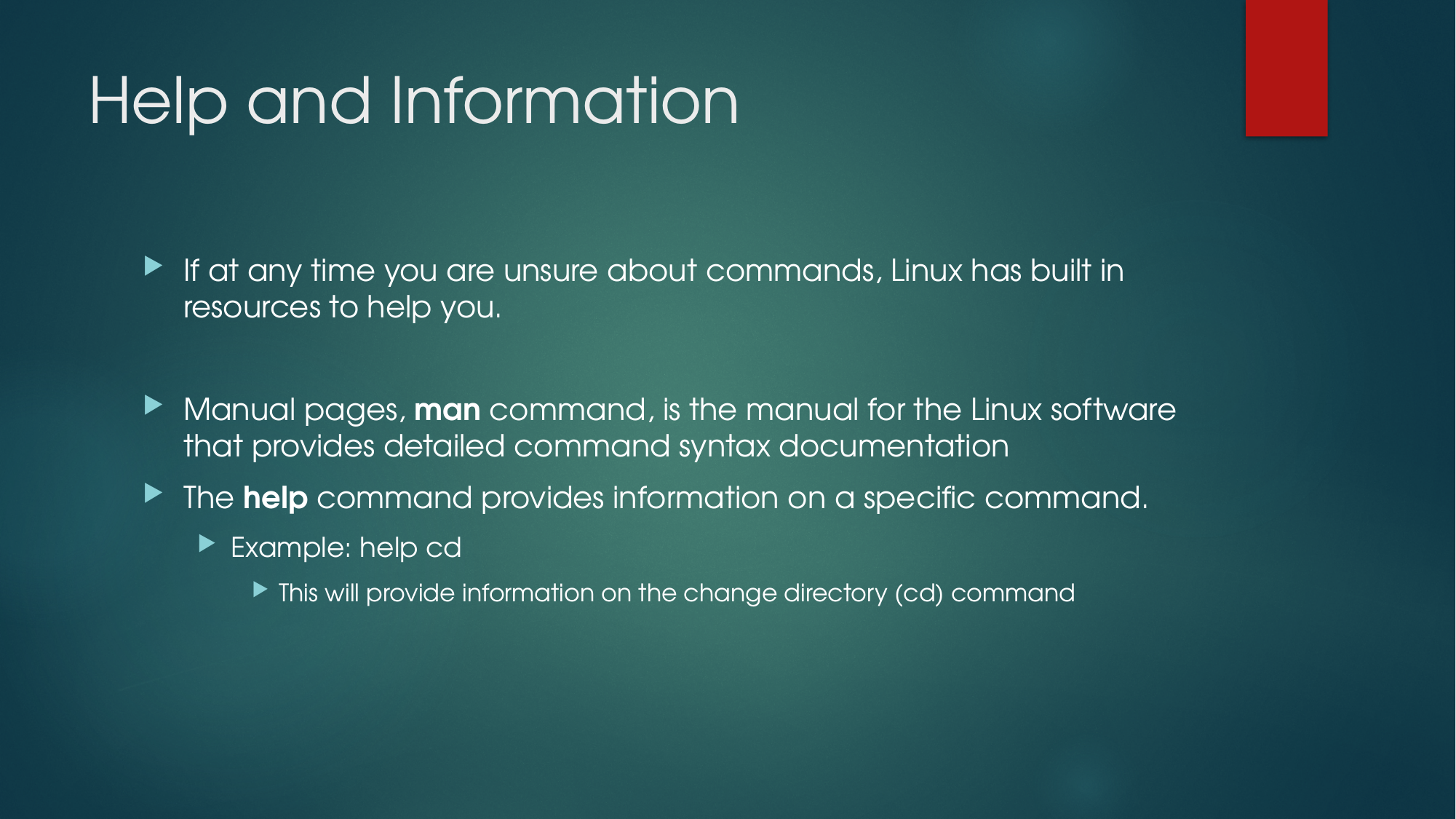

# Help and Information
If at any time you are unsure about commands, Linux has built in resources to help you.

Manual pages, man command, is the manual for the Linux software that provides detailed command syntax documentation
The help command provides information on a specific command.
Example: help cd
This will provide information on the change directory (cd) command